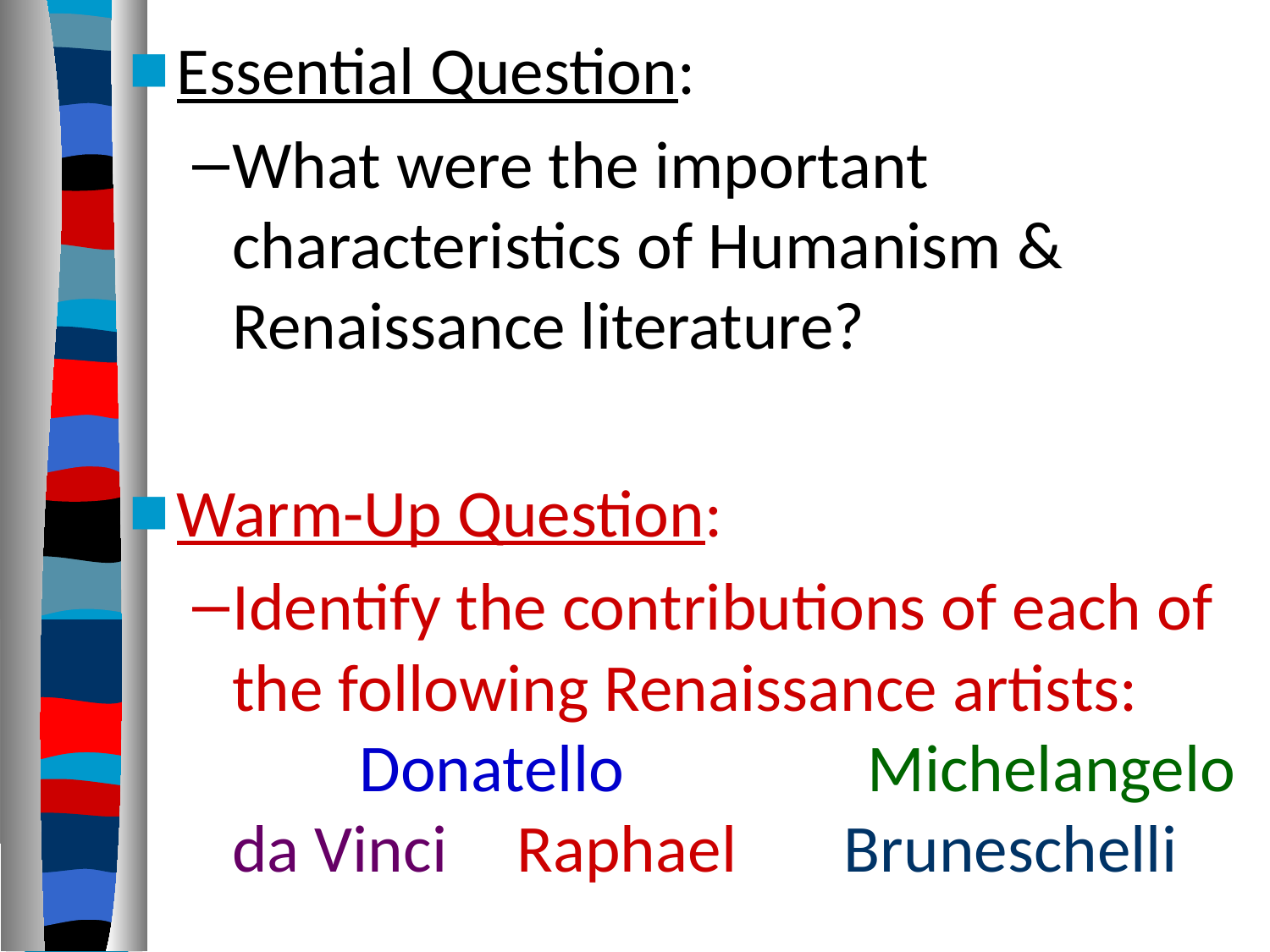

Essential Question:
What were the important characteristics of Humanism & Renaissance literature?

Warm-Up Question:
Identify the contributions of each of the following Renaissance artists:
	Donatello		Michelangelo
da Vinci	  Raphael       Bruneschelli